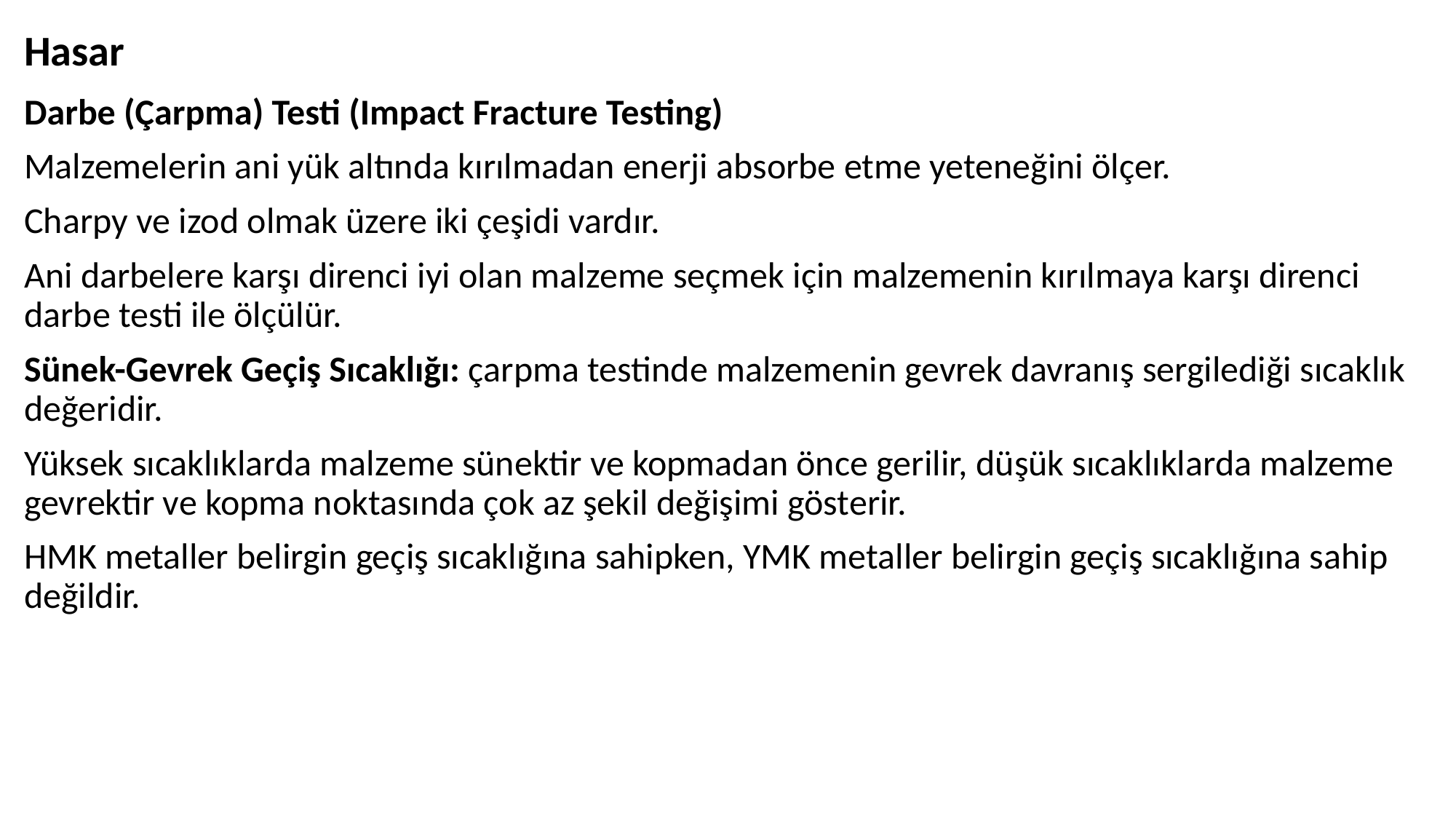

# Hasar
Darbe (Çarpma) Testi (Impact Fracture Testing)
Malzemelerin ani yük altında kırılmadan enerji absorbe etme yeteneğini ölçer.
Charpy ve izod olmak üzere iki çeşidi vardır.
Ani darbelere karşı direnci iyi olan malzeme seçmek için malzemenin kırılmaya karşı direnci darbe testi ile ölçülür.
Sünek-Gevrek Geçiş Sıcaklığı: çarpma testinde malzemenin gevrek davranış sergilediği sıcaklık değeridir.
Yüksek sıcaklıklarda malzeme sünektir ve kopmadan önce gerilir, düşük sıcaklıklarda malzeme gevrektir ve kopma noktasında çok az şekil değişimi gösterir.
HMK metaller belirgin geçiş sıcaklığına sahipken, YMK metaller belirgin geçiş sıcaklığına sahip değildir.